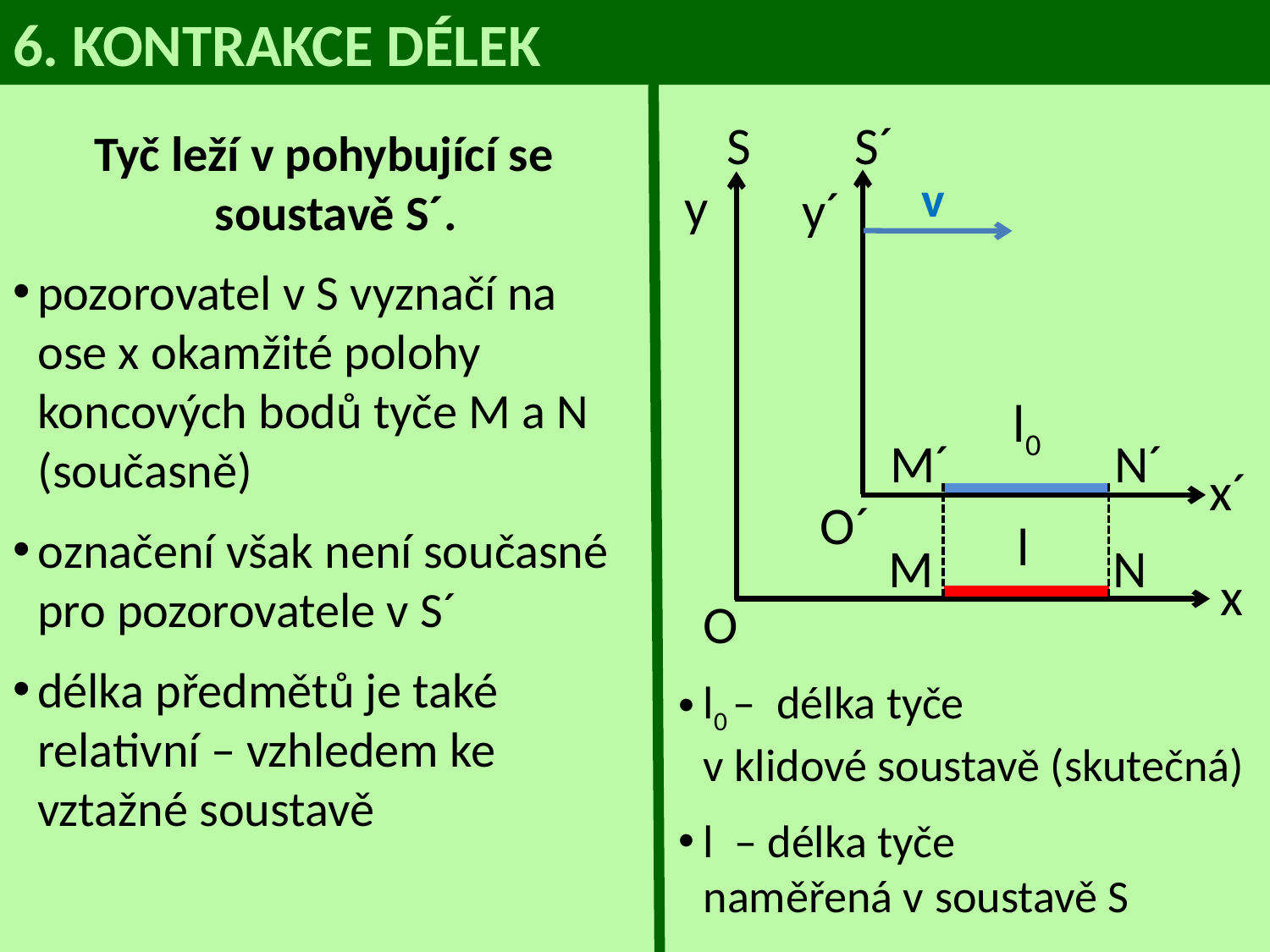

# 6. KONTRAKCE DÉLEK
S
S´
v
y´
Tyč leží v pohybující se soustavě S´.
pozorovatel v S vyznačí na ose x okamžité polohy koncových bodů tyče M a N (současně)
označení však není současné
pro pozorovatele v S´
délka předmětů je také relativní – vzhledem ke vztažné soustavě
y
l0
M´
N´
x´
O´
l
M
N
x
O
l0 –  délka tyče
v klidové soustavě (skutečná)
l  – délka tyče
naměřená v soustavě S